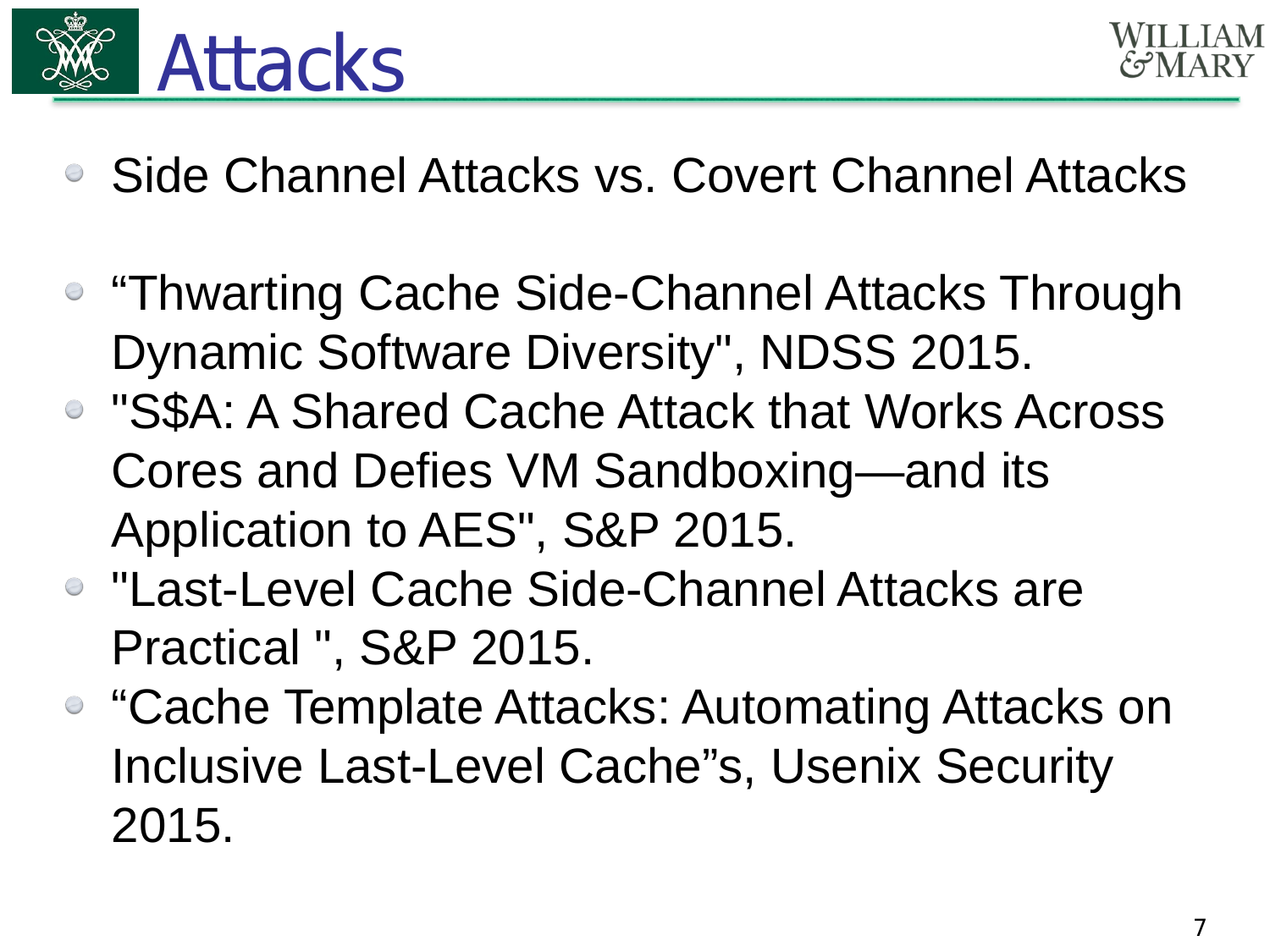

# Attacks
Side Channel Attacks vs. Covert Channel Attacks

“Thwarting Cache Side-Channel Attacks Through Dynamic Software Diversity", NDSS 2015.
"S$A: A Shared Cache Attack that Works Across Cores and Defies VM Sandboxing—and its Application to AES", S&P 2015.
"Last-Level Cache Side-Channel Attacks are Practical ", S&P 2015.
“Cache Template Attacks: Automating Attacks on Inclusive Last-Level Cache”s, Usenix Security 2015.
7